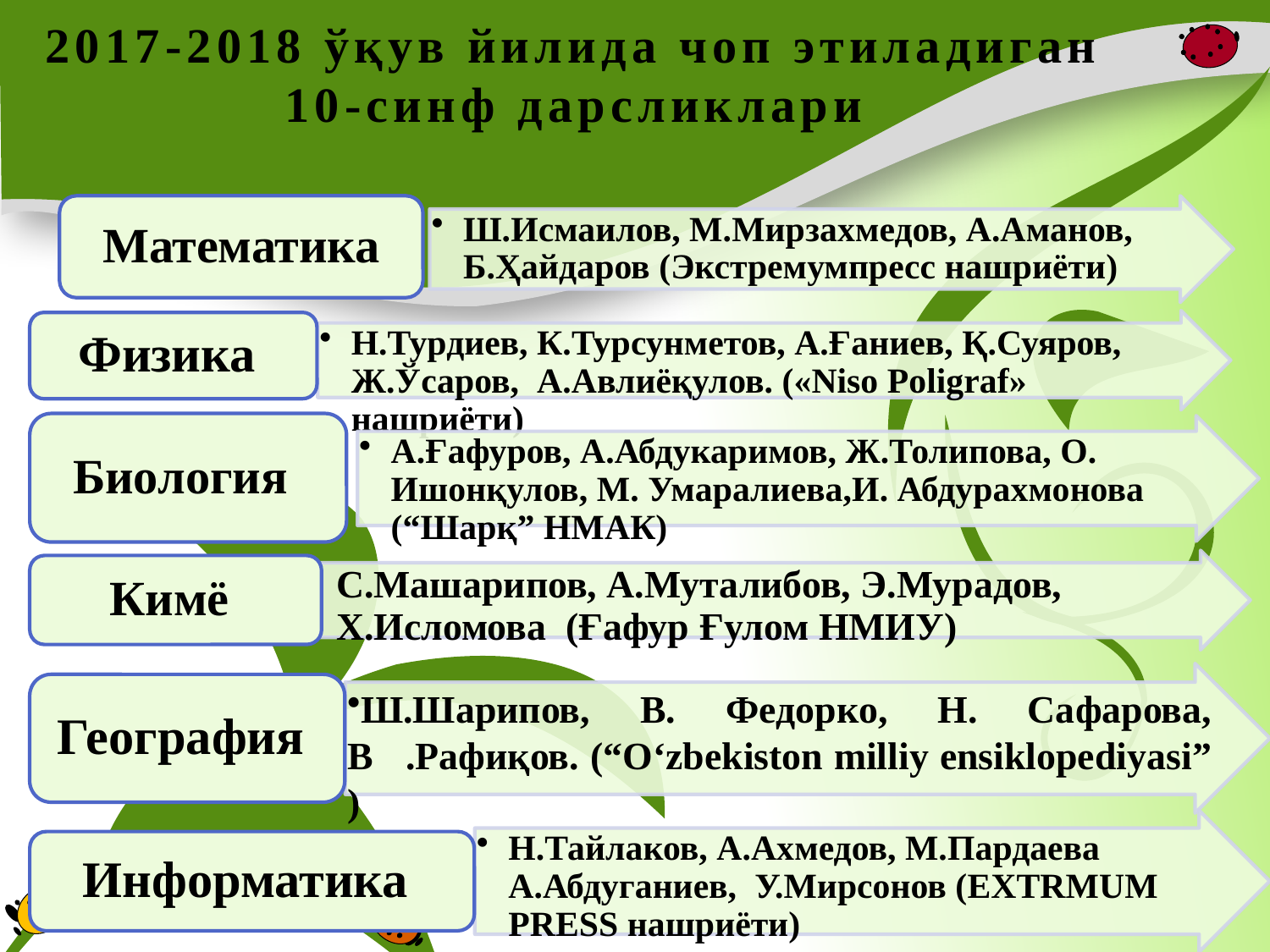

# 2017-2018 ўқув йилида чоп этиладиган 10-синф дарсликлари
Ш.Исмаилов, М.Мирзахмедов, А.Аманов, Б.Ҳайдаров (Экстремумпресс нашриёти)
Математика
Н.Турдиев, К.Турсунметов, А.Ғаниев, Қ.Суяров,  Ж.Ўсаров,  А.Авлиёқулов. («Niso Poligraf» нашриёти)
Физика
А.Ғафуров, А.Абдукаримов, Ж.Толипова, О. Ишонқулов, М. Умаралиева,И. Абдурахмонова (“Шарқ” НМАК)
Биология
С.Машарипов, А.Муталибов, Э.Мурадов, Х.Исломова  (Ғафур Ғулом НМИУ)
Кимё
Ш.Шарипов, В. Федорко, Н. Сафарова, В   .Рафиқов. (“O‘zbekiston milliy ensiklopediyasi” )

География
Н.Тайлаков, А.Ахмедов, М.Пардаева А.Абдуганиев,  У.Мирсонов (EXTRMUM PRESS нашриёти)
Информатика